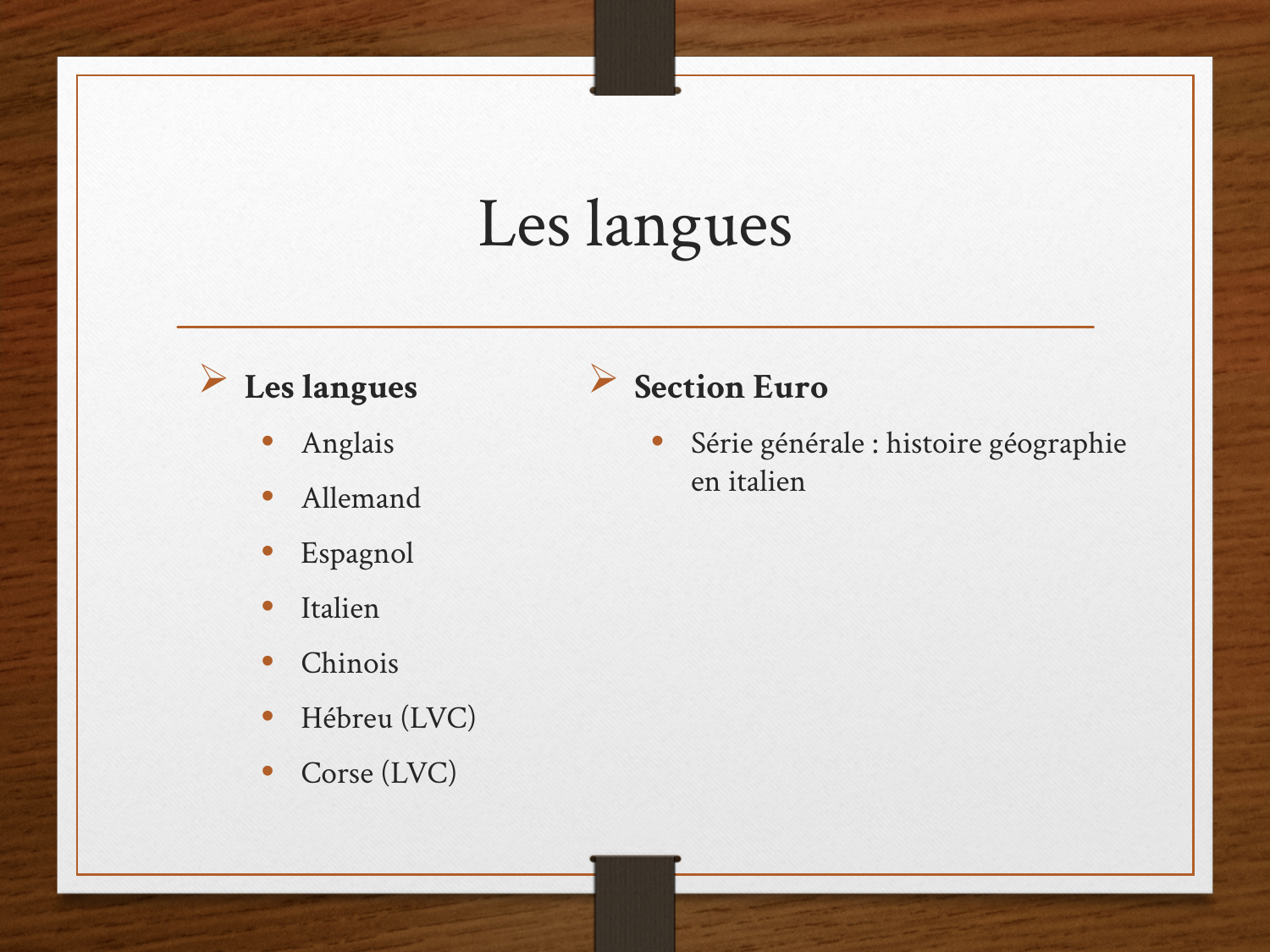

# Les langues
 Les langues
Anglais
Allemand
Espagnol
Italien
Chinois
Hébreu (LVC)
Corse (LVC)
 Section Euro
Série générale : histoire géographie en italien